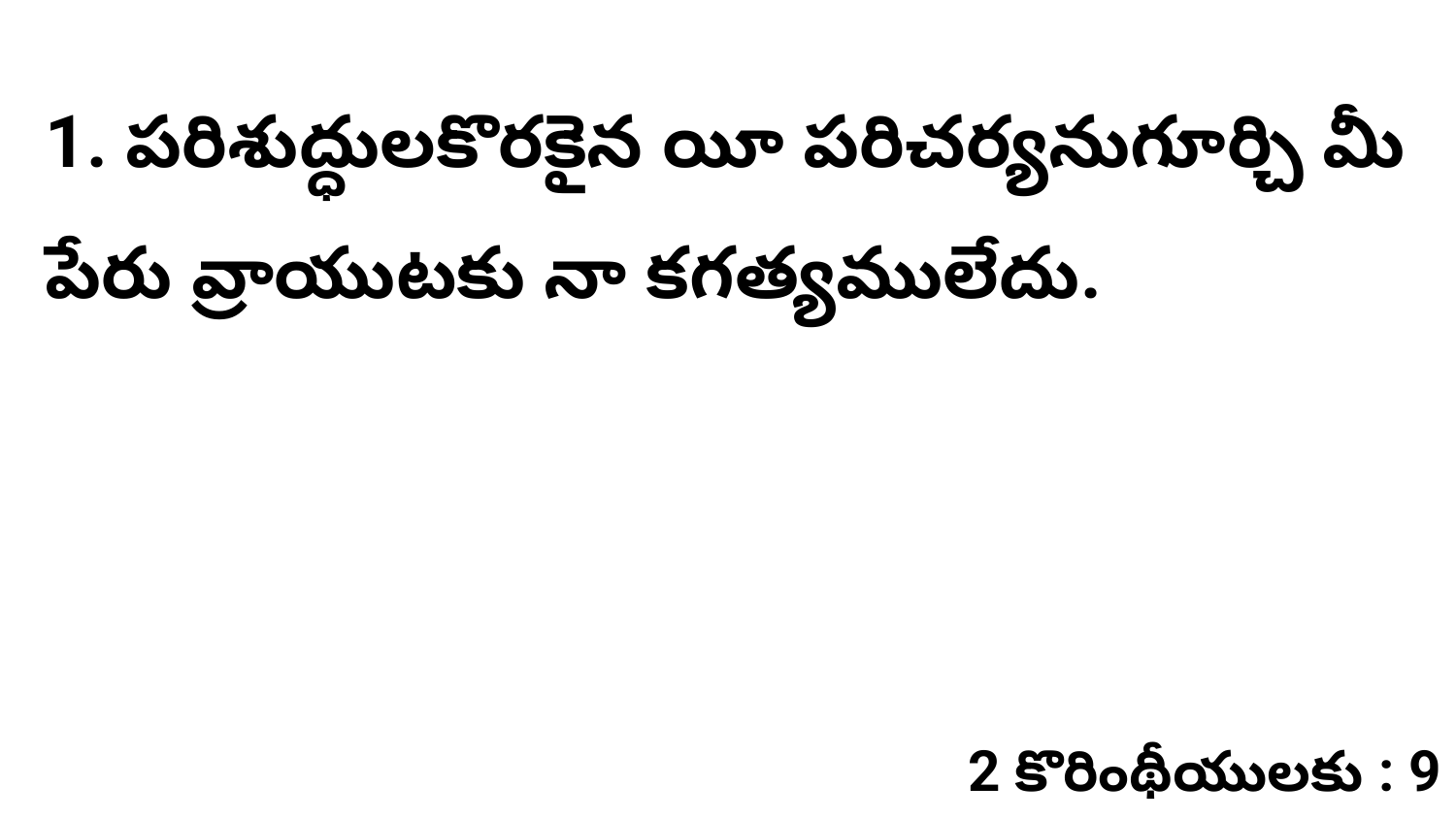

1. పరిశుద్ధులకొరకైన యీ పరిచర్యనుగూర్చి మీ పేరు వ్రాయుటకు నా కగత్యములేదు.
2 కొరింథీయులకు : 9